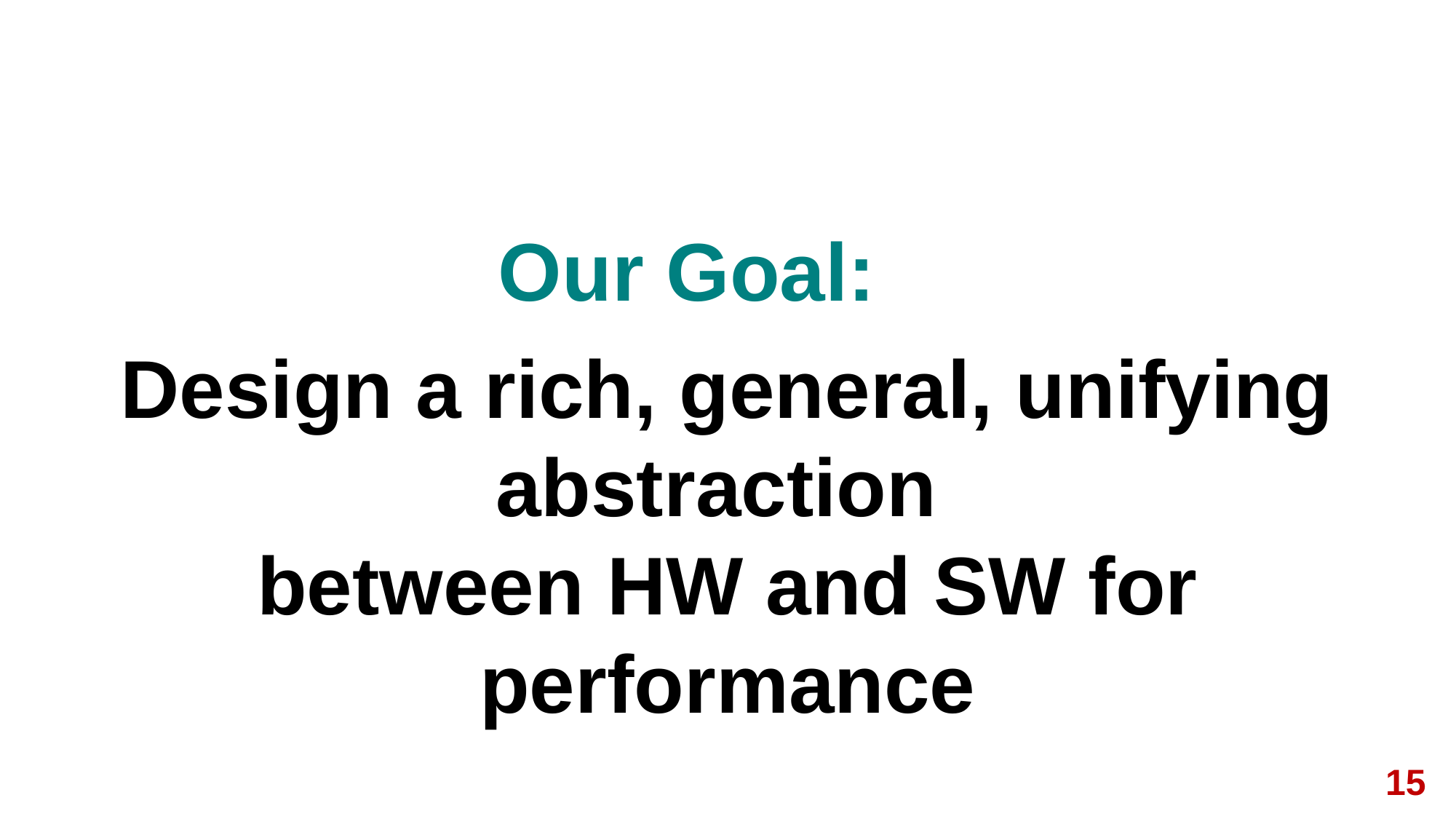

Our Goal:
Design a rich, general, unifying abstraction
between HW and SW for performance
15